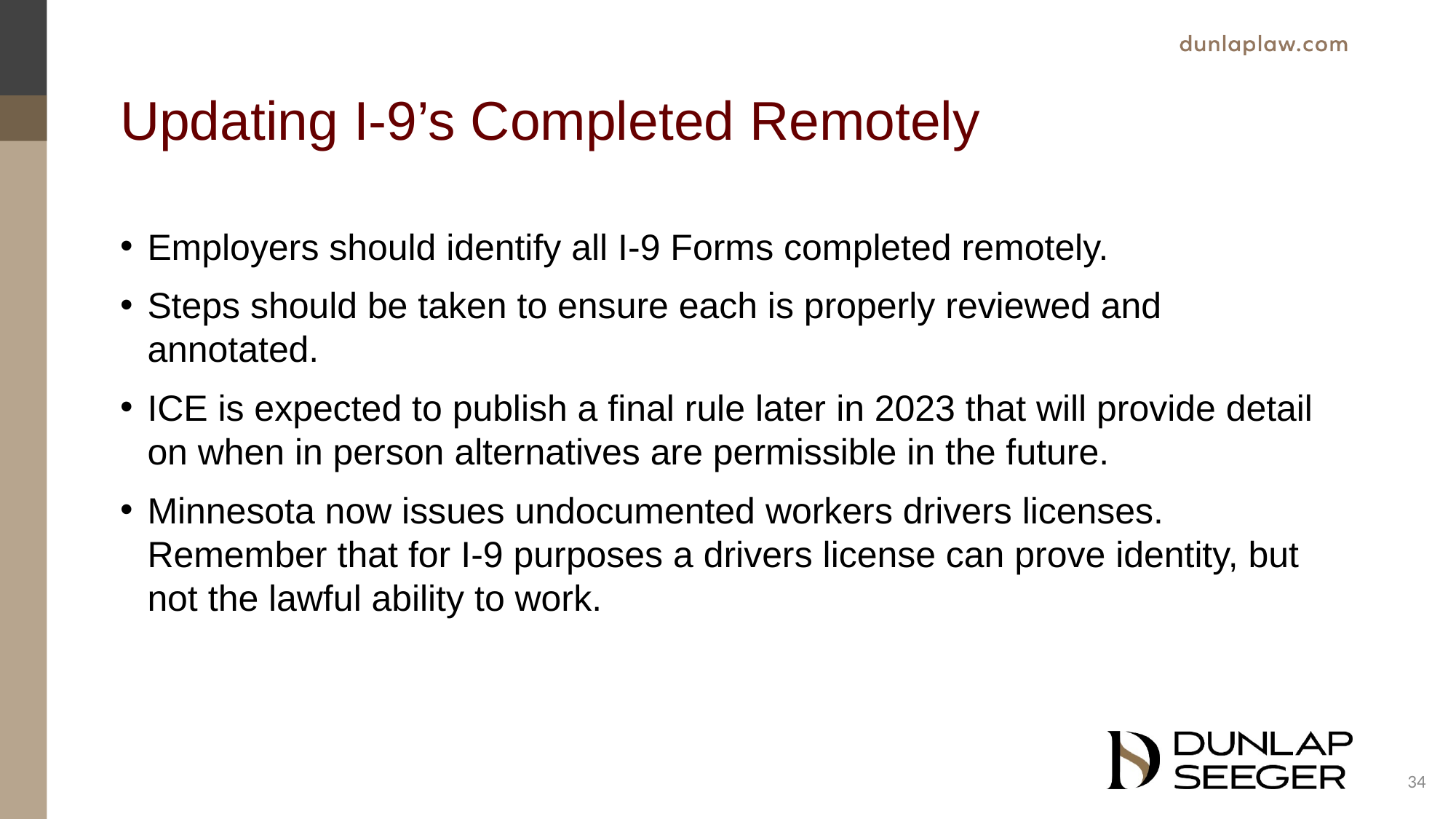

# Updating I-9’s Completed Remotely
Employers should identify all I-9 Forms completed remotely.
Steps should be taken to ensure each is properly reviewed and annotated.
ICE is expected to publish a final rule later in 2023 that will provide detail on when in person alternatives are permissible in the future.
Minnesota now issues undocumented workers drivers licenses.  Remember that for I-9 purposes a drivers license can prove identity, but not the lawful ability to work.

34